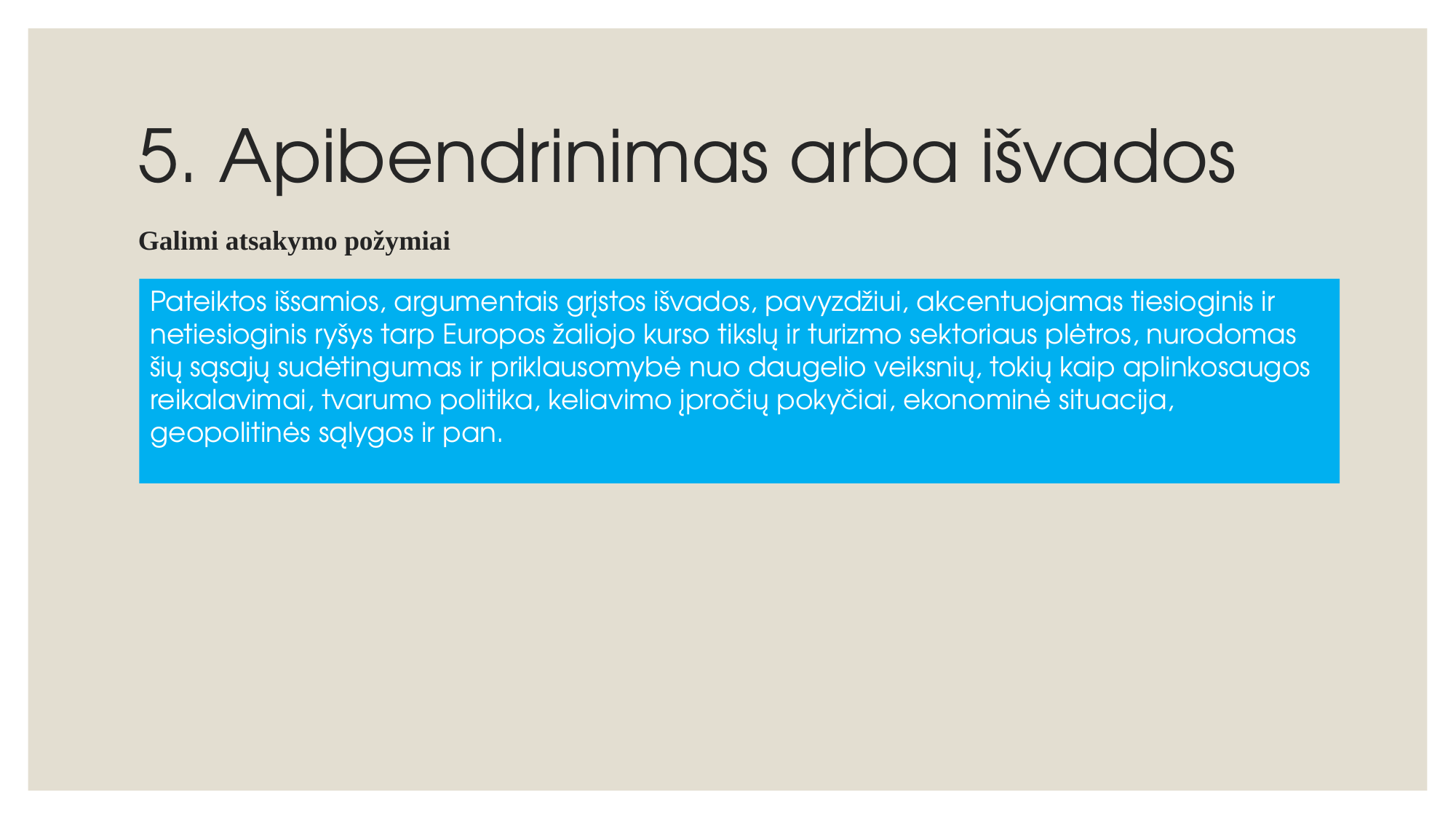

# 5. Apibendrinimas arba išvados
Galimi atsakymo požymiai
Pateiktos išsamios, argumentais grįstos išvados, pavyzdžiui, akcentuojamas tiesioginis ir netiesioginis ryšys tarp Europos žaliojo kurso tikslų ir turizmo sektoriaus plėtros, nurodomas šių sąsajų sudėtingumas ir priklausomybė nuo daugelio veiksnių, tokių kaip aplinkosaugos reikalavimai, tvarumo politika, keliavimo įpročių pokyčiai, ekonominė situacija, geopolitinės sąlygos ir pan.